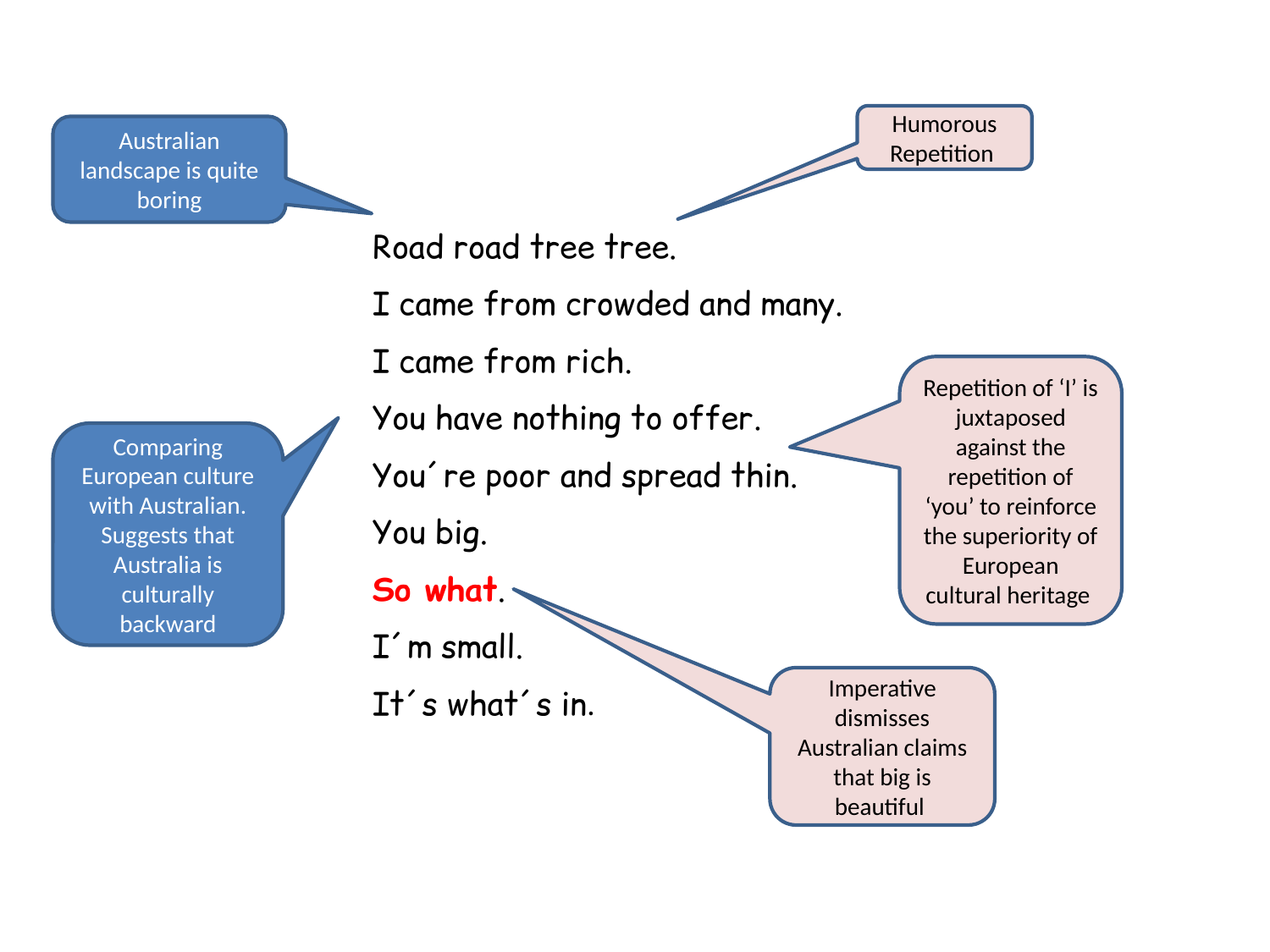

Humorous Repetition
Australian landscape is quite boring
Road road tree tree.
I came from crowded and many.
I came from rich.
You have nothing to offer.
You´re poor and spread thin.
You big.
So what.
I´m small.
It´s what´s in.
Repetition of ‘I’ is juxtaposed against the repetition of ‘you’ to reinforce the superiority of European cultural heritage
Comparing European culture with Australian. Suggests that Australia is culturally backward
Imperative dismisses Australian claims that big is beautiful